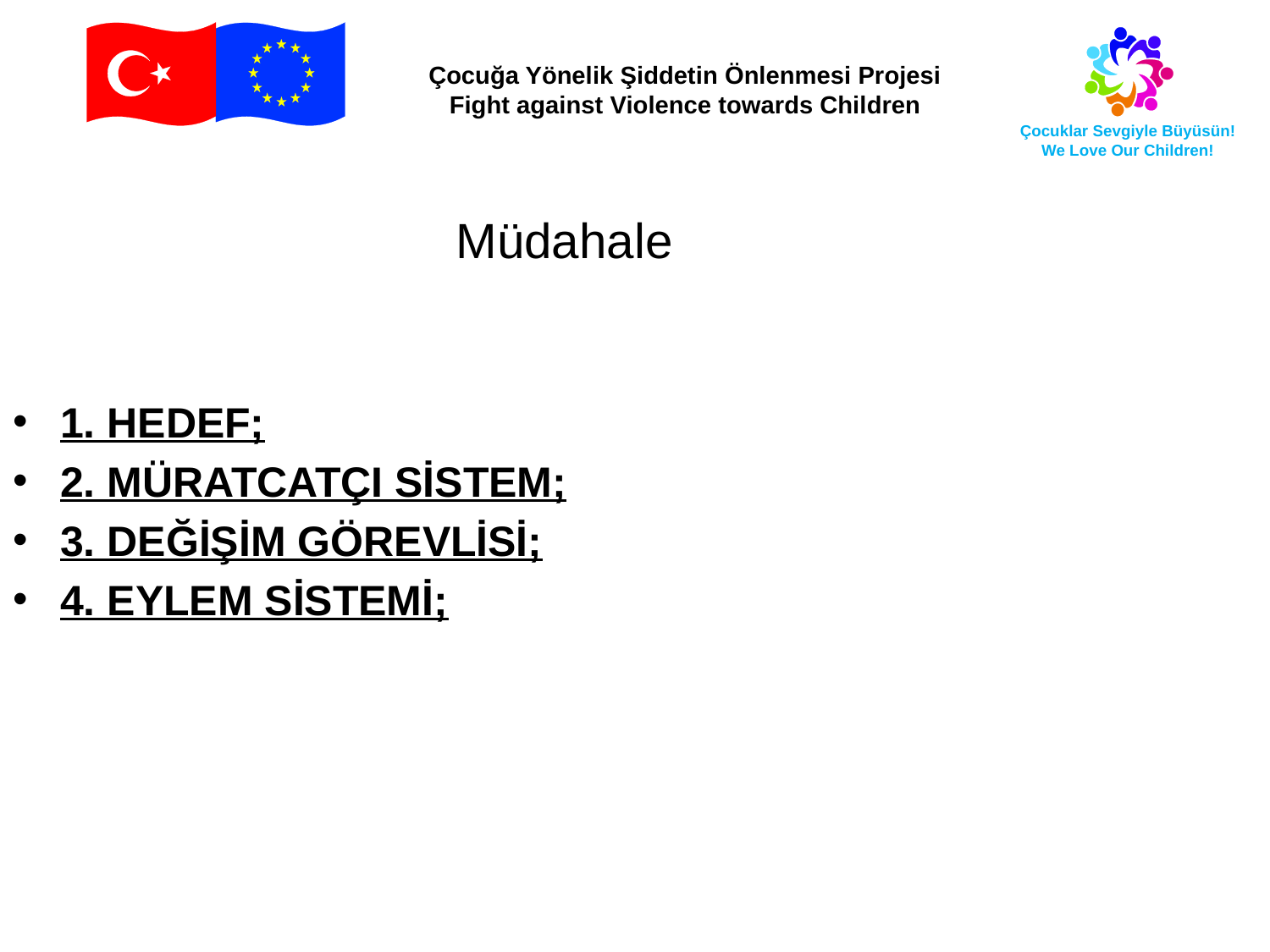

Müdahale

1. HEDEF;
2. MÜRATCATÇI SİSTEM;
3. DEĞİŞİM GÖREVLİSİ;
4. EYLEM SİSTEMİ;